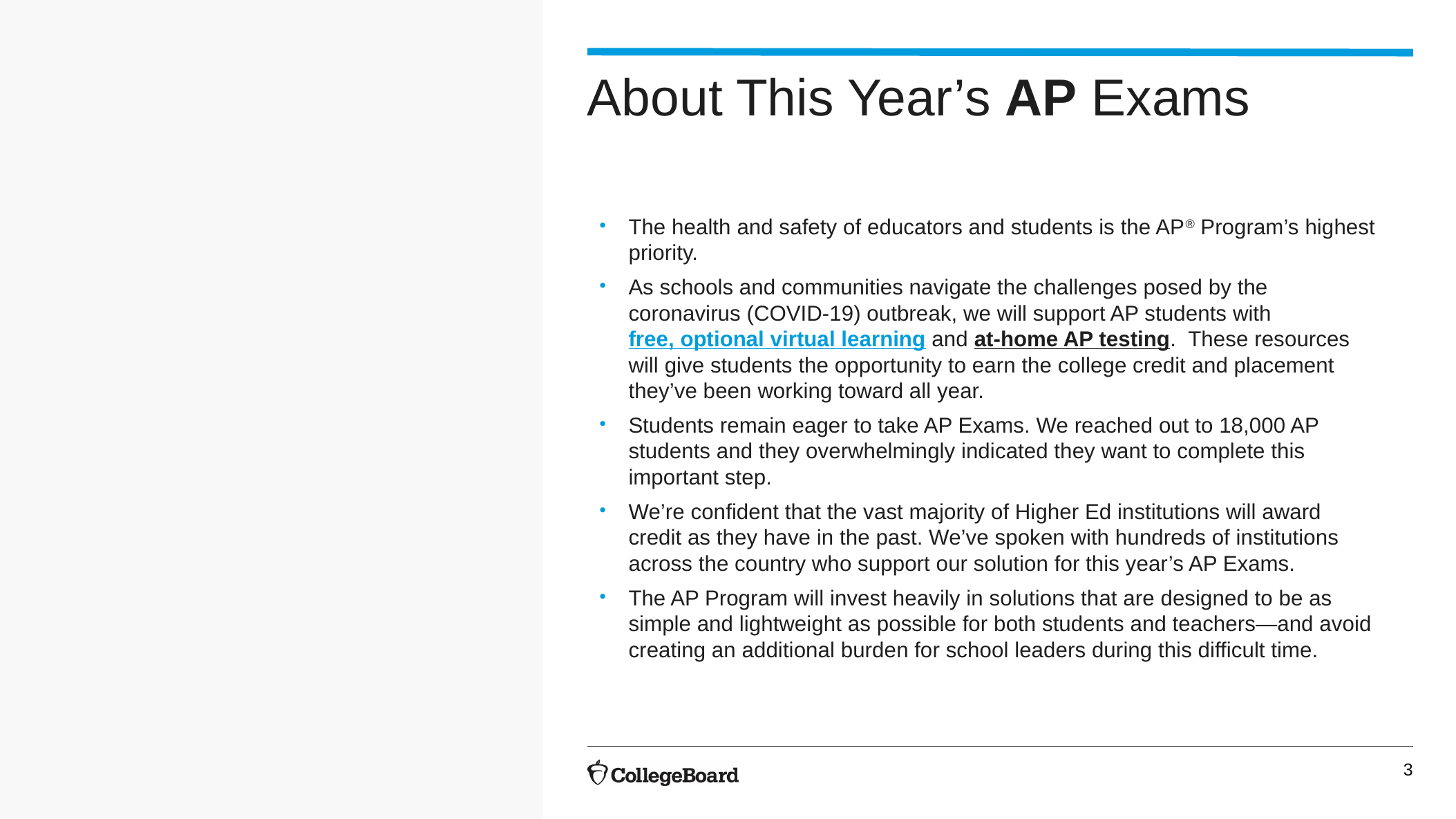

# About This Year’s AP Exams
The health and safety of educators and students is the AP® Program’s highest priority.
As schools and communities navigate the challenges posed by the coronavirus (COVID-19) outbreak, we will support AP students with free, optional virtual learning and at-home AP testing.  These resources will give students the opportunity to earn the college credit and placement they’ve been working toward all year.
Students remain eager to take AP Exams. We reached out to 18,000 AP students and they overwhelmingly indicated they want to complete this important step.
We’re confident that the vast majority of Higher Ed institutions will award credit as they have in the past. We’ve spoken with hundreds of institutions across the country who support our solution for this year’s AP Exams.
The AP Program will invest heavily in solutions that are designed to be as simple and lightweight as possible for both students and teachers—and avoid creating an additional burden for school leaders during this difficult time.